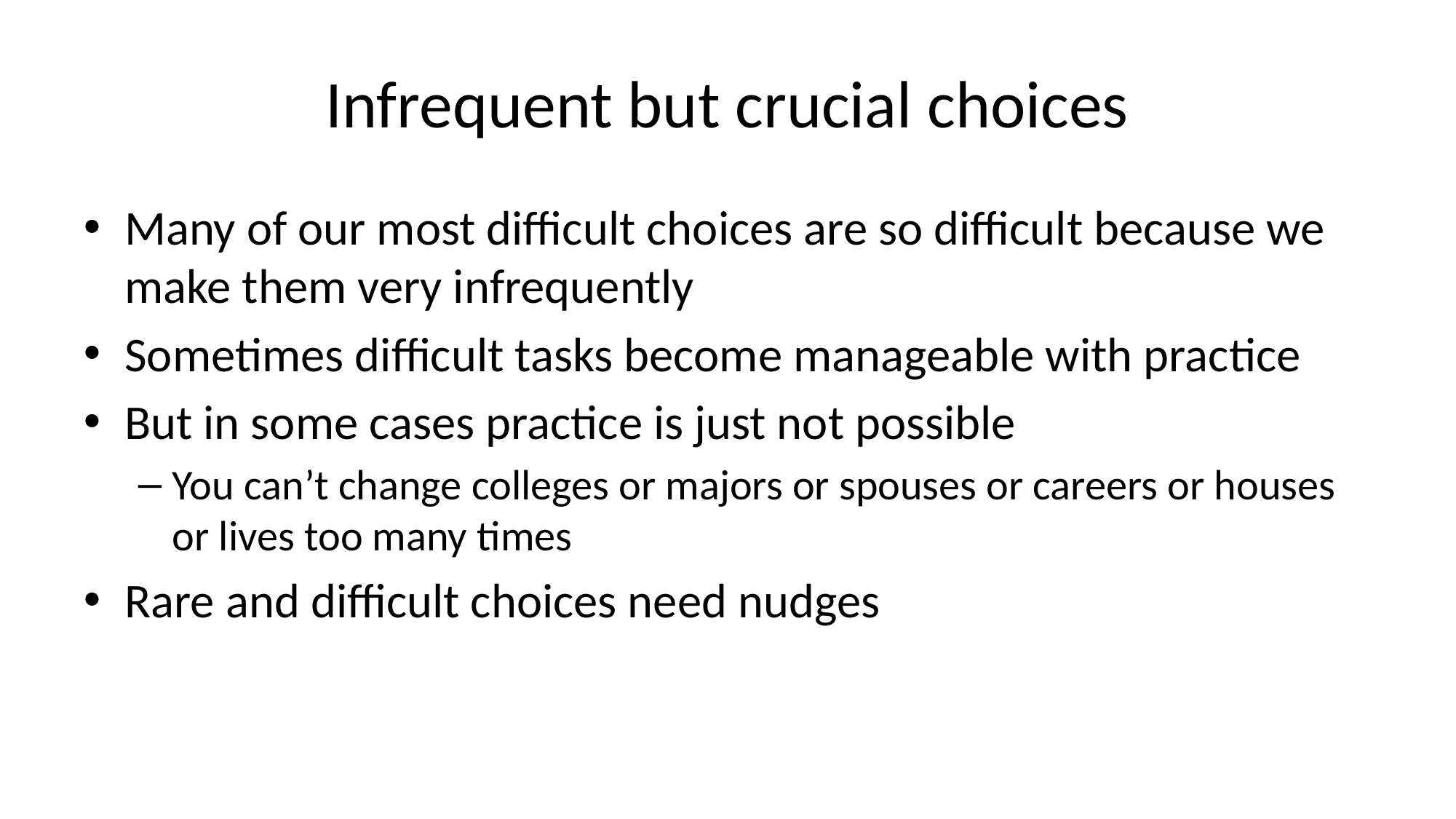

# Infrequent but crucial choices
Many of our most difficult choices are so difficult because we make them very infrequently
Sometimes difficult tasks become manageable with practice
But in some cases practice is just not possible
You can’t change colleges or majors or spouses or careers or houses or lives too many times
Rare and difficult choices need nudges